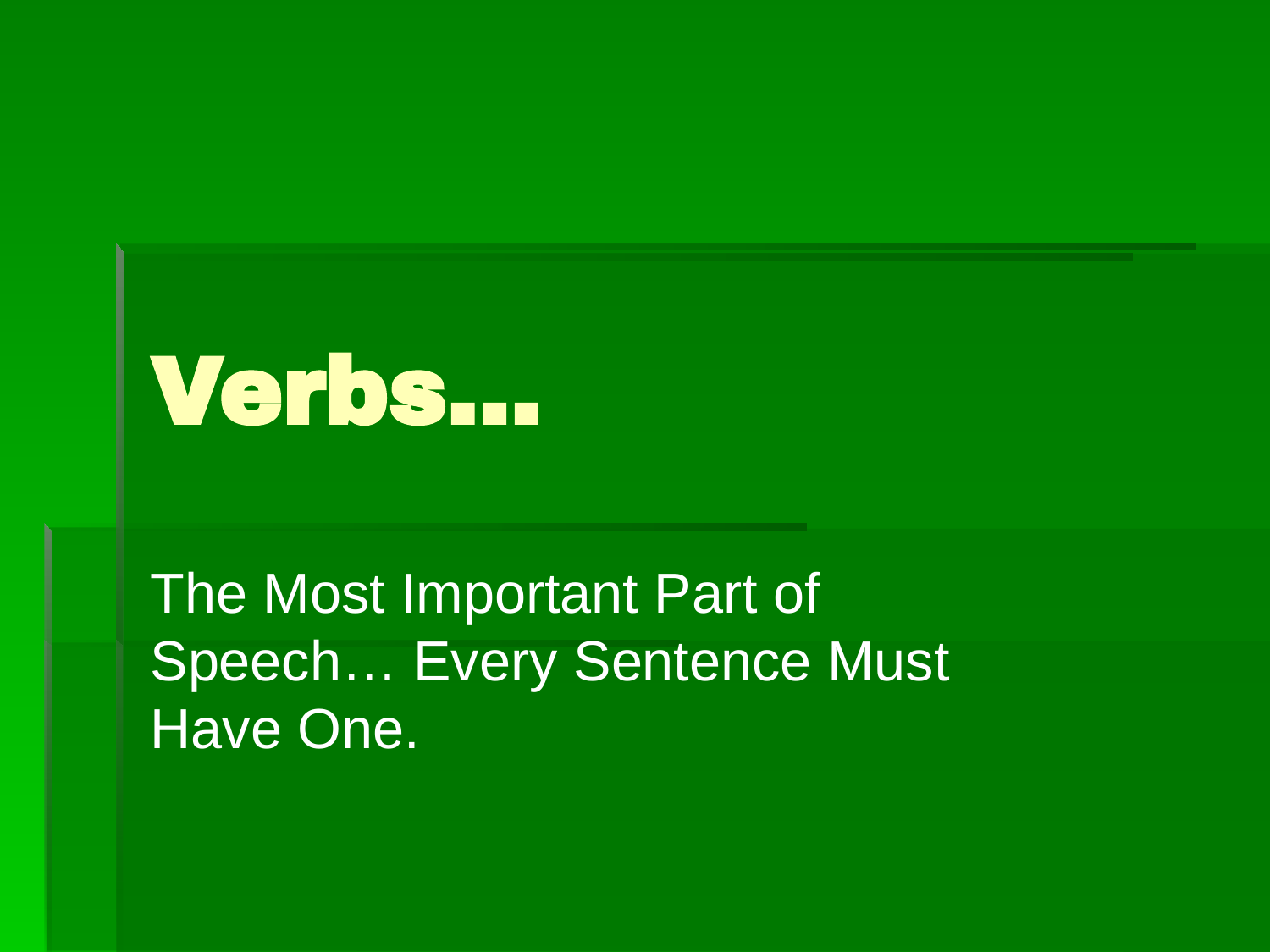

# Verbs…
The Most Important Part of Speech… Every Sentence Must Have One.